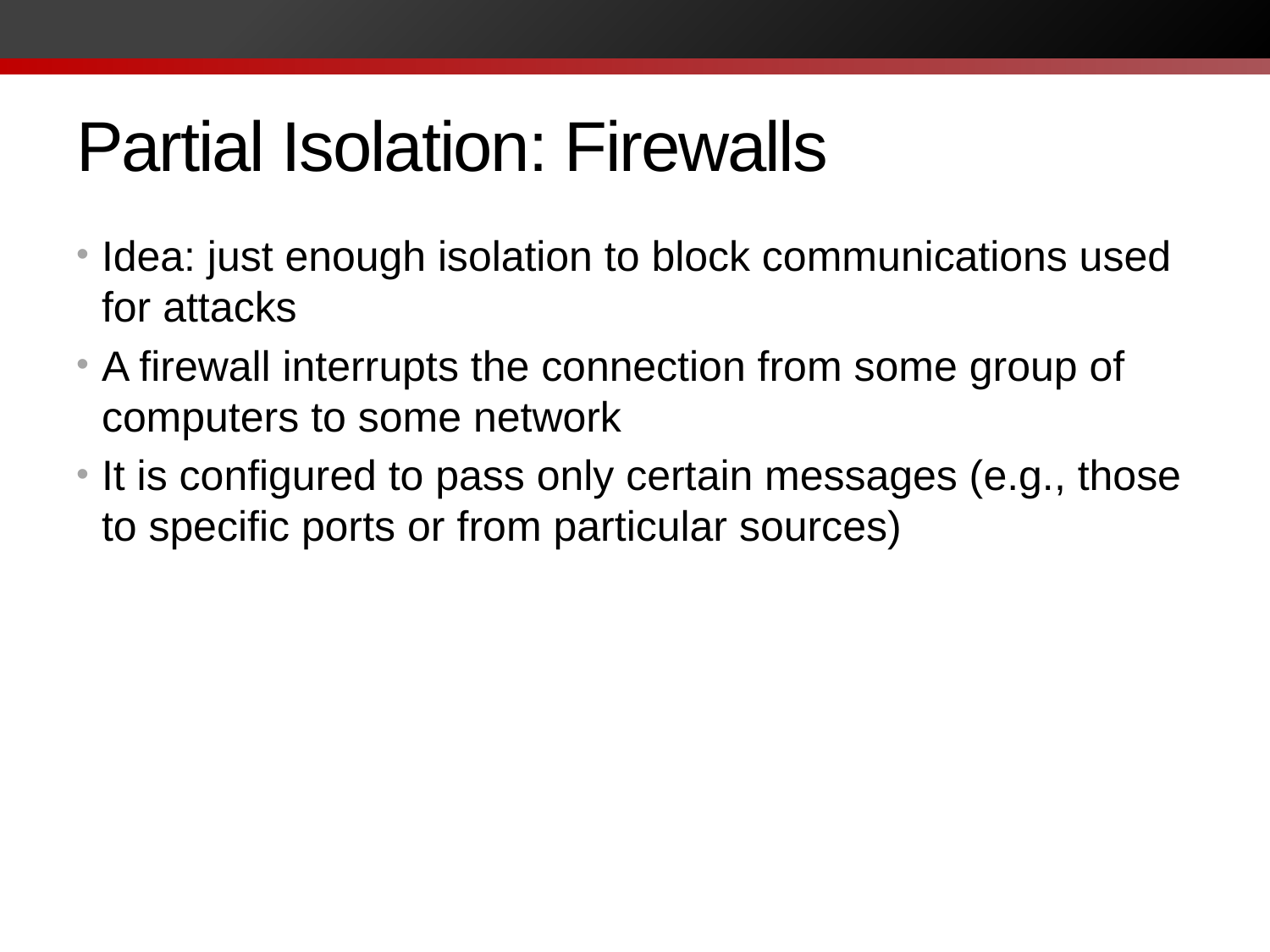

# Partial Isolation: Firewalls
Idea: just enough isolation to block communications used for attacks
A firewall interrupts the connection from some group of computers to some network
It is configured to pass only certain messages (e.g., those to specific ports or from particular sources)